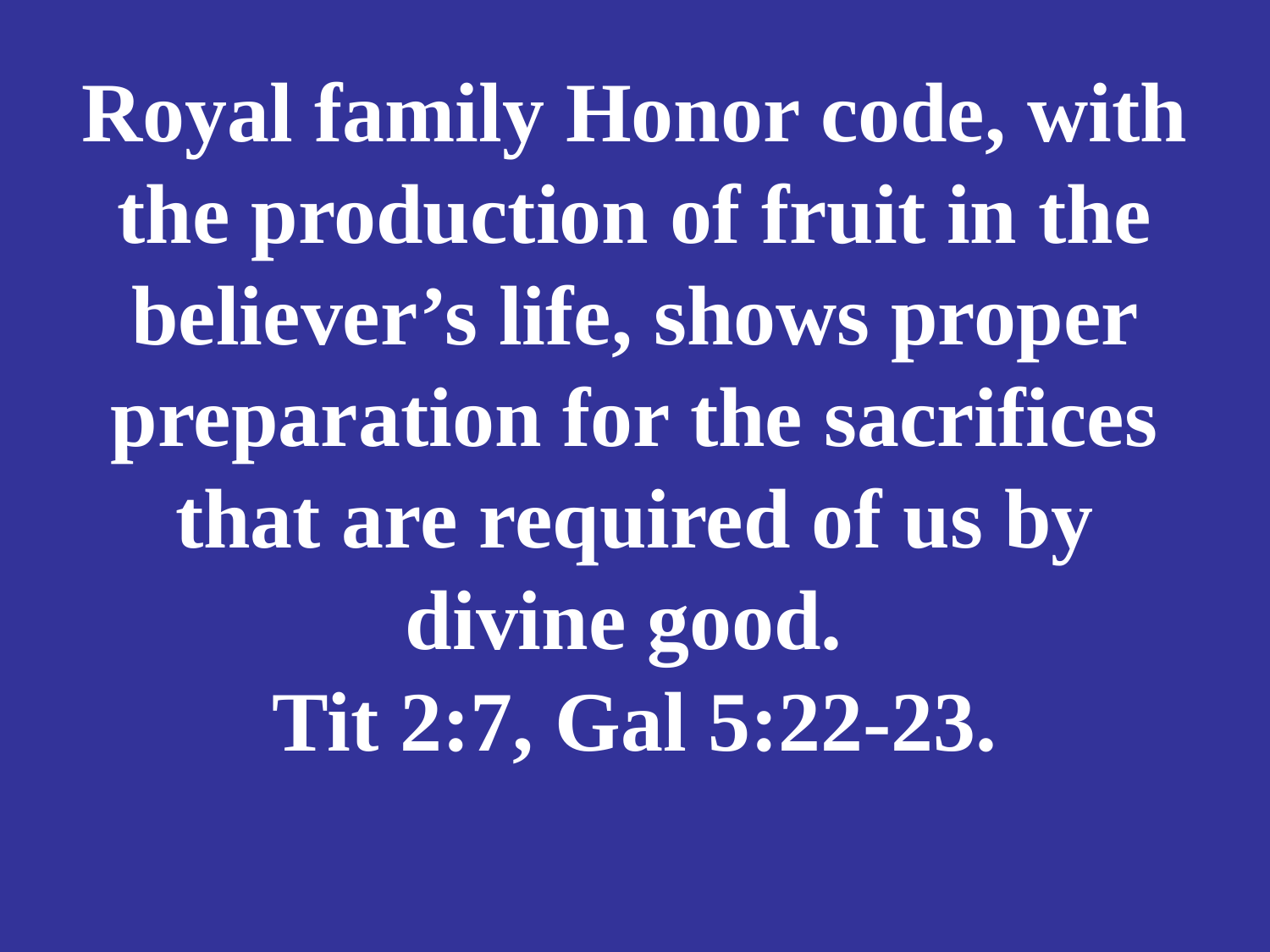

# Royal family Honor code, with the production of fruit in the believer’s life, shows proper preparation for the sacrifices that are required of us by divine good. Tit 2:7, Gal 5:22-23.